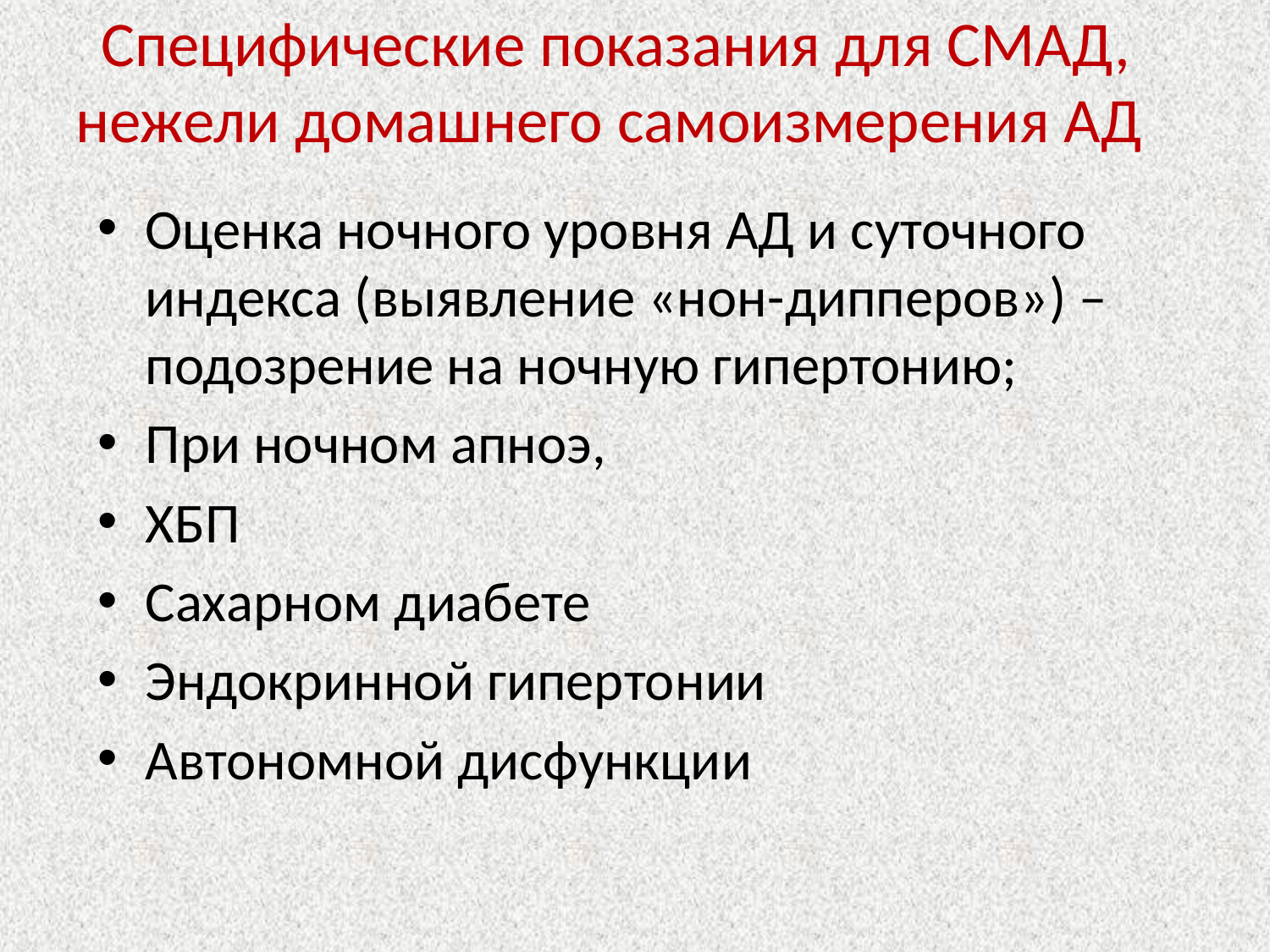

# Специфические показания для СМАД, нежели домашнего самоизмерения АД
Оценка ночного уровня АД и суточного индекса (выявление «нон-дипперов») – подозрение на ночную гипертонию;
При ночном апноэ,
ХБП
Сахарном диабете
Эндокринной гипертонии
Автономной дисфункции